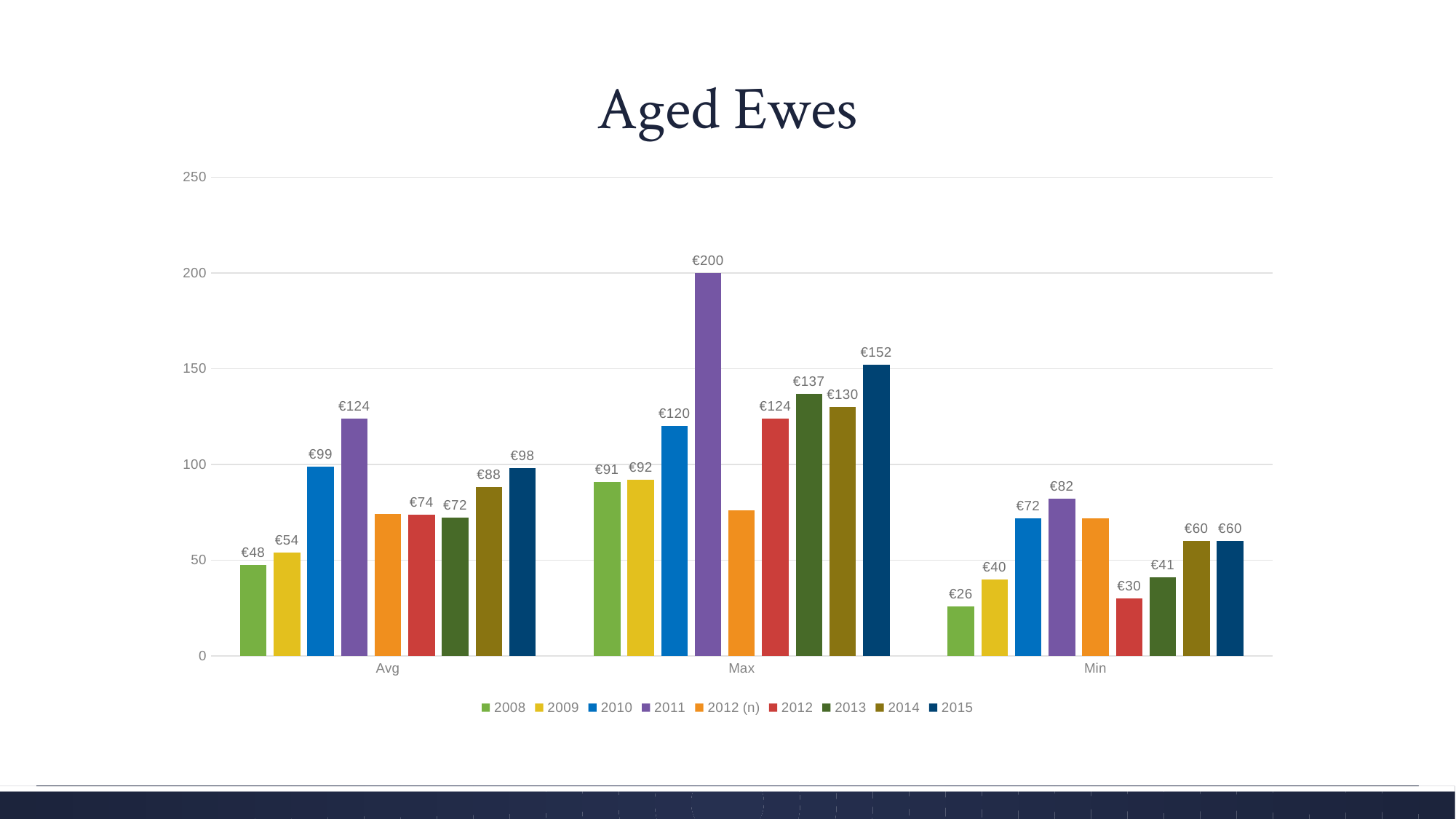

# Aged Ewes

### Chart

| Category | 2008 | 2009 | 2010 | 2011 | 2012 (n) | 2012 | 2013 | 2014 | 2015 |
|---|---|---|---|---|---|---|---|---|---|
| Avg | 47.59 | 54.06 | 98.76 | 123.93 | 74.0 | 73.59 | 72.34210526315789 | 88.33333333333333 | 98.0 |
| Max | 91.0 | 92.0 | 120.0 | 200.0 | 76.0 | 124.0 | 137.0 | 130.0 | 152.0 |
| Min | 26.0 | 40.0 | 72.0 | 82.0 | 72.0 | 30.0 | 41.0 | 60.0 | 60.0 |